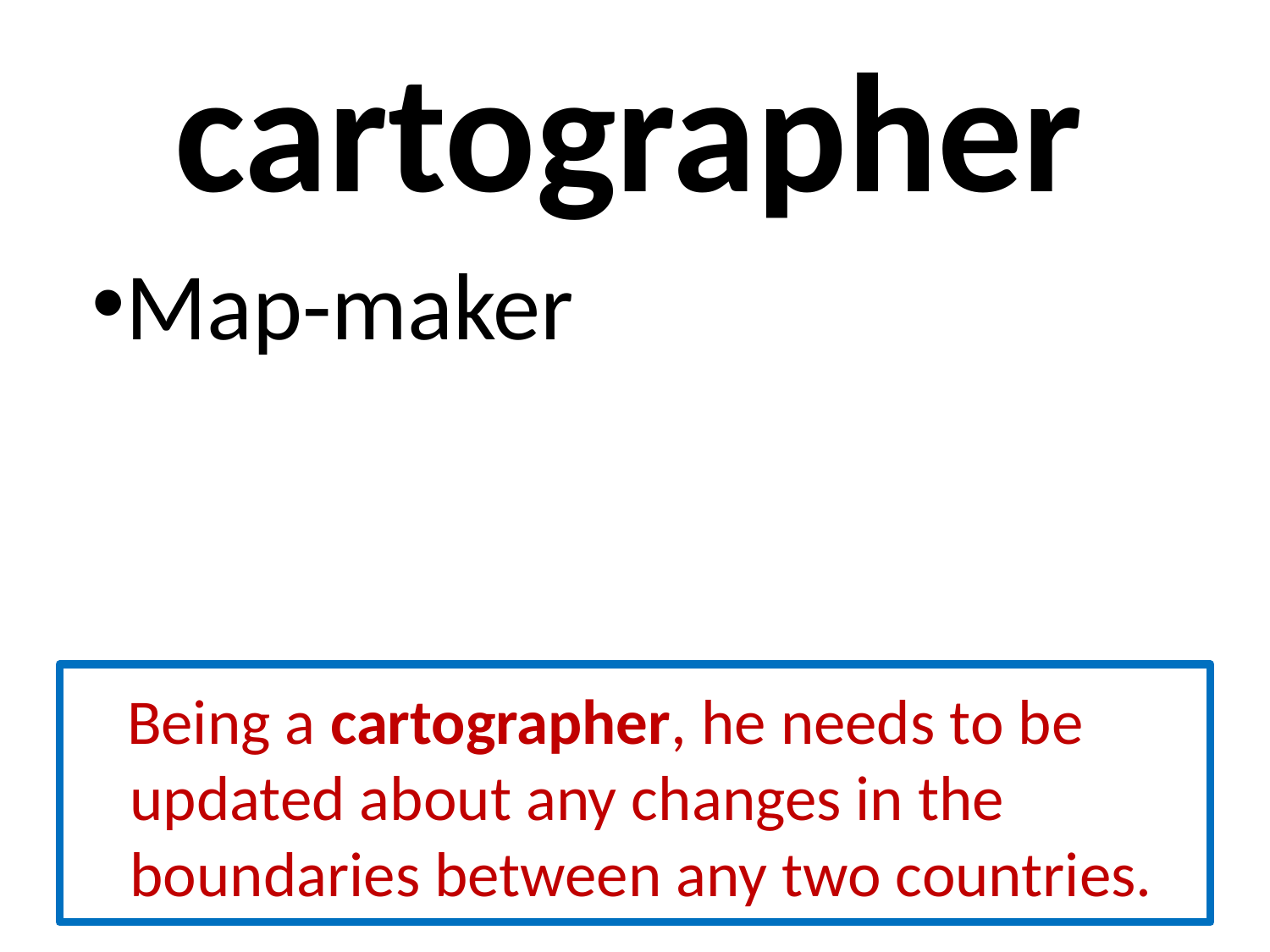

# cartographer
Map-maker
    Being a cartographer, he needs to be updated about any changes in the boundaries between any two countries.